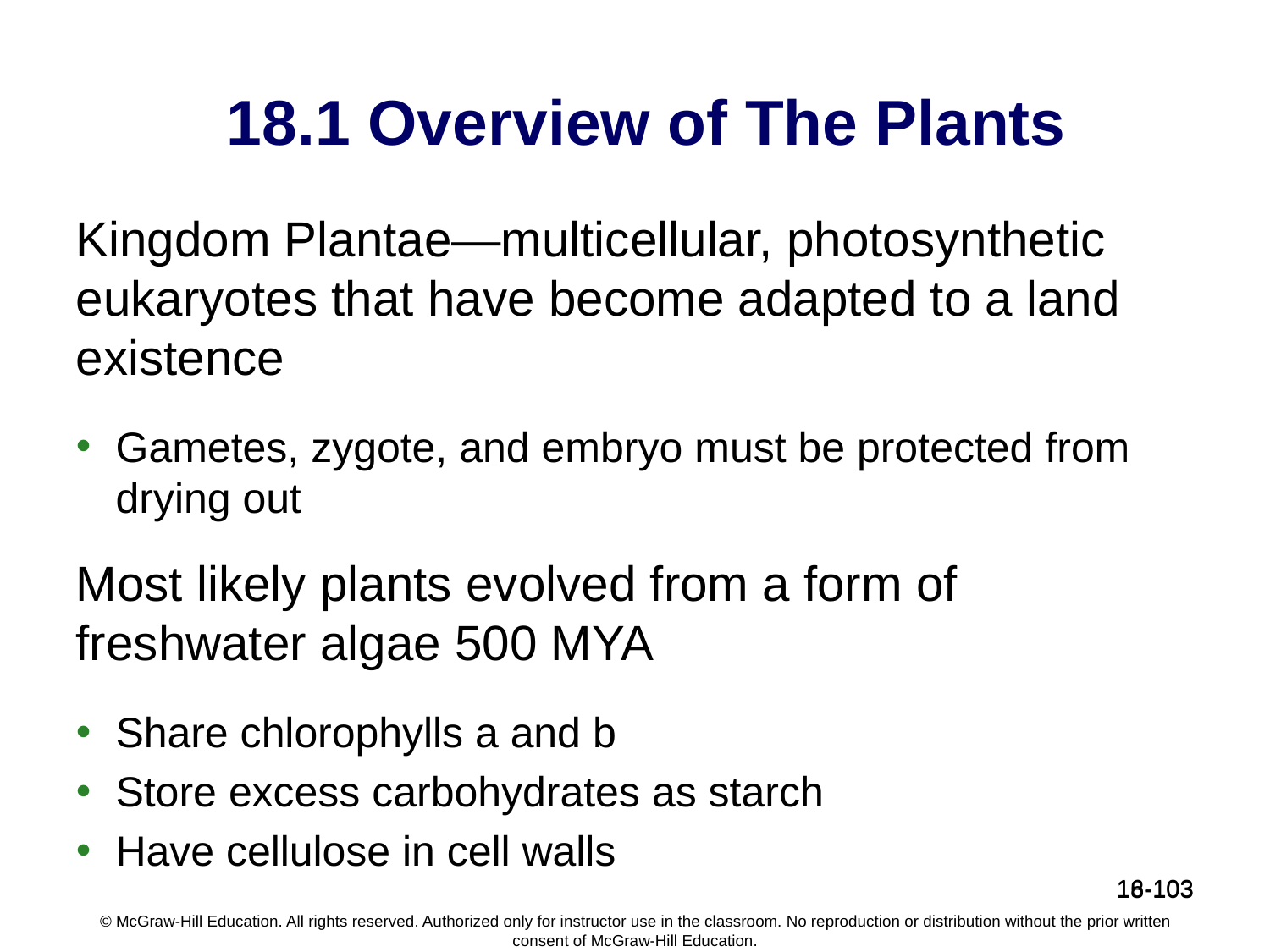

# 18.1 Overview of The Plants
Kingdom Plantae—multicellular, photosynthetic eukaryotes that have become adapted to a land existence
Gametes, zygote, and embryo must be protected from drying out
Most likely plants evolved from a form of freshwater algae 500 MYA
Share chlorophylls a and b
Store excess carbohydrates as starch
Have cellulose in cell walls